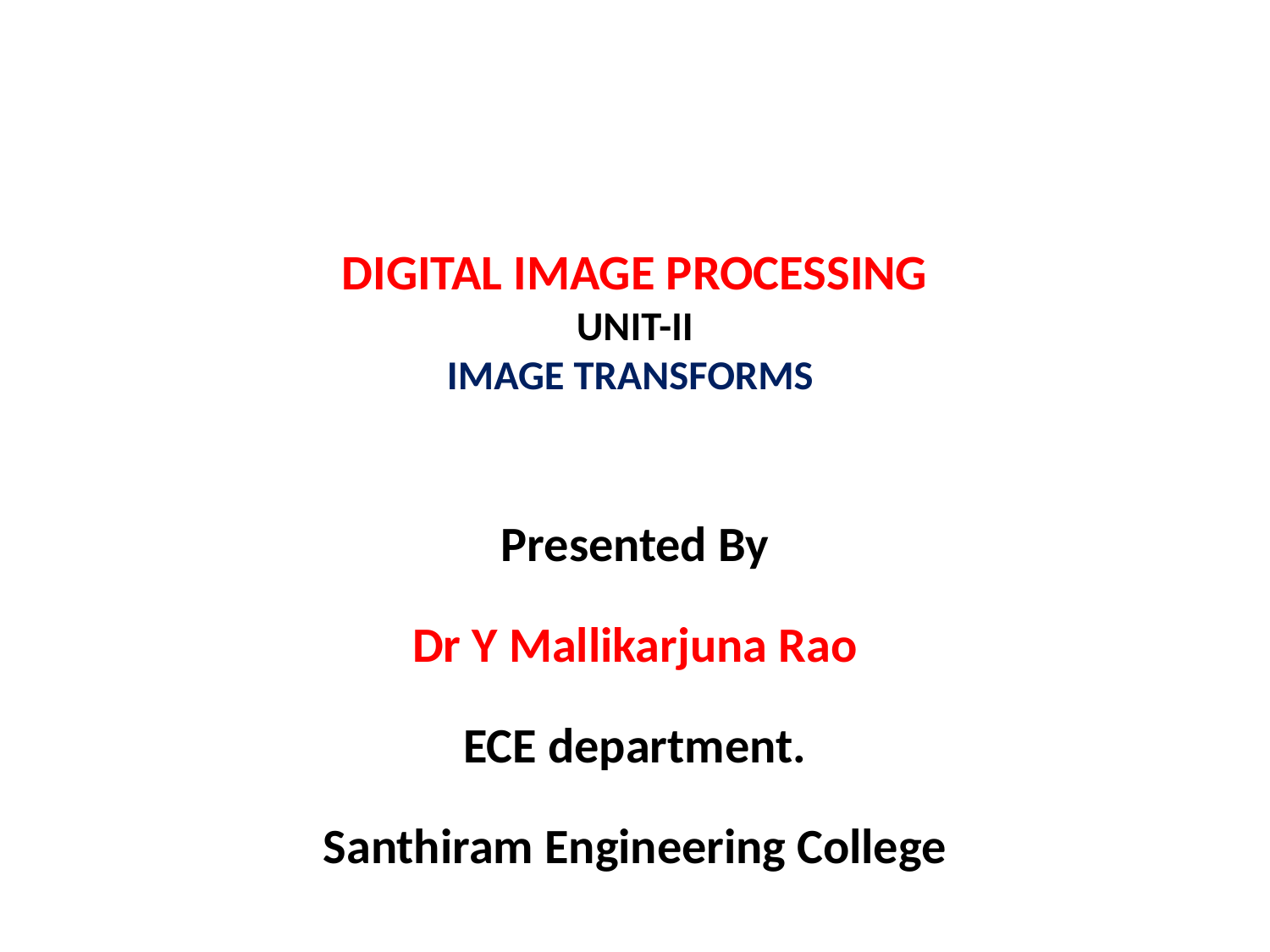

# DIGITAL IMAGE PROCESSING UNIT-II IMAGE TRANSFORMS
Presented By
Dr Y Mallikarjuna Rao
ECE department.
Santhiram Engineering College